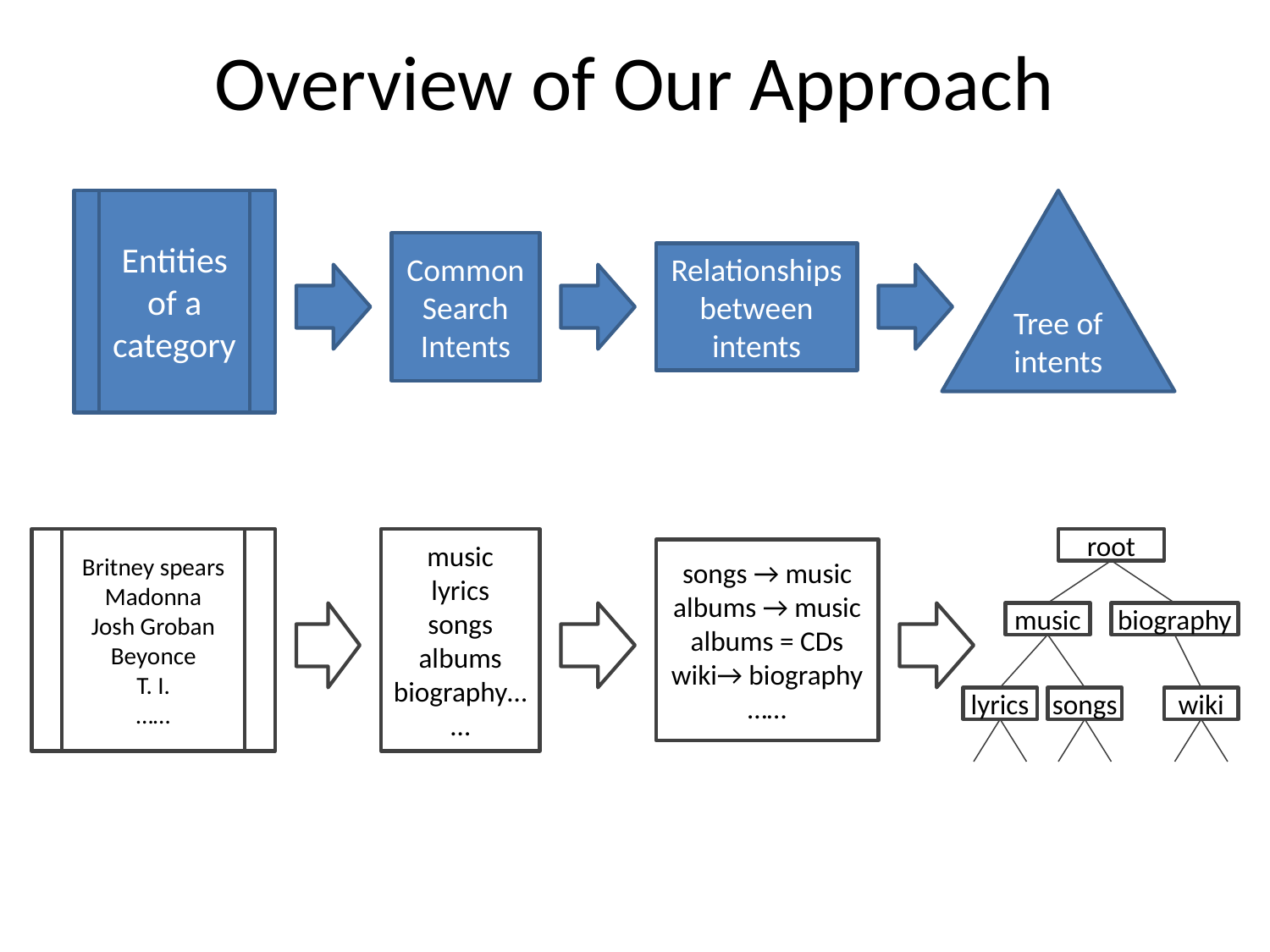

# Overview of Our Approach
Entities of a category
Tree of intents
Common Search Intents
Relationships between intents

Britney spears
Madonna
Josh Groban
Beyonce
T. I.
……
music
lyrics
songs
albums
biography……
root
music
biography
lyrics
songs
wiki
songs → music
albums → music
albums = CDs
wiki→ biography
……